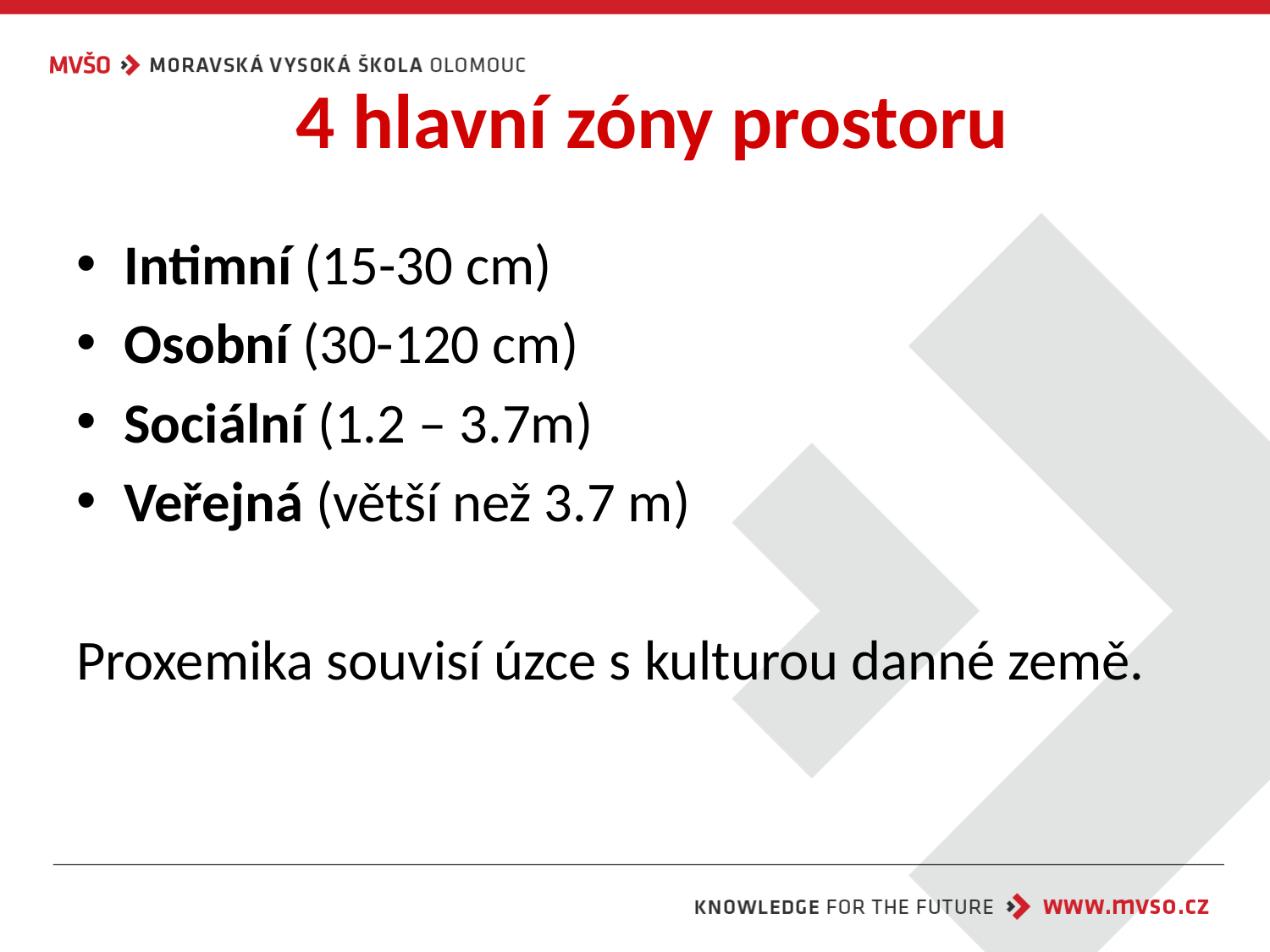

# 4 hlavní zóny prostoru
Intimní (15-30 cm)
Osobní (30-120 cm)
Sociální (1.2 – 3.7m)
Veřejná (větší než 3.7 m)

Proxemika souvisí úzce s kulturou danné země.